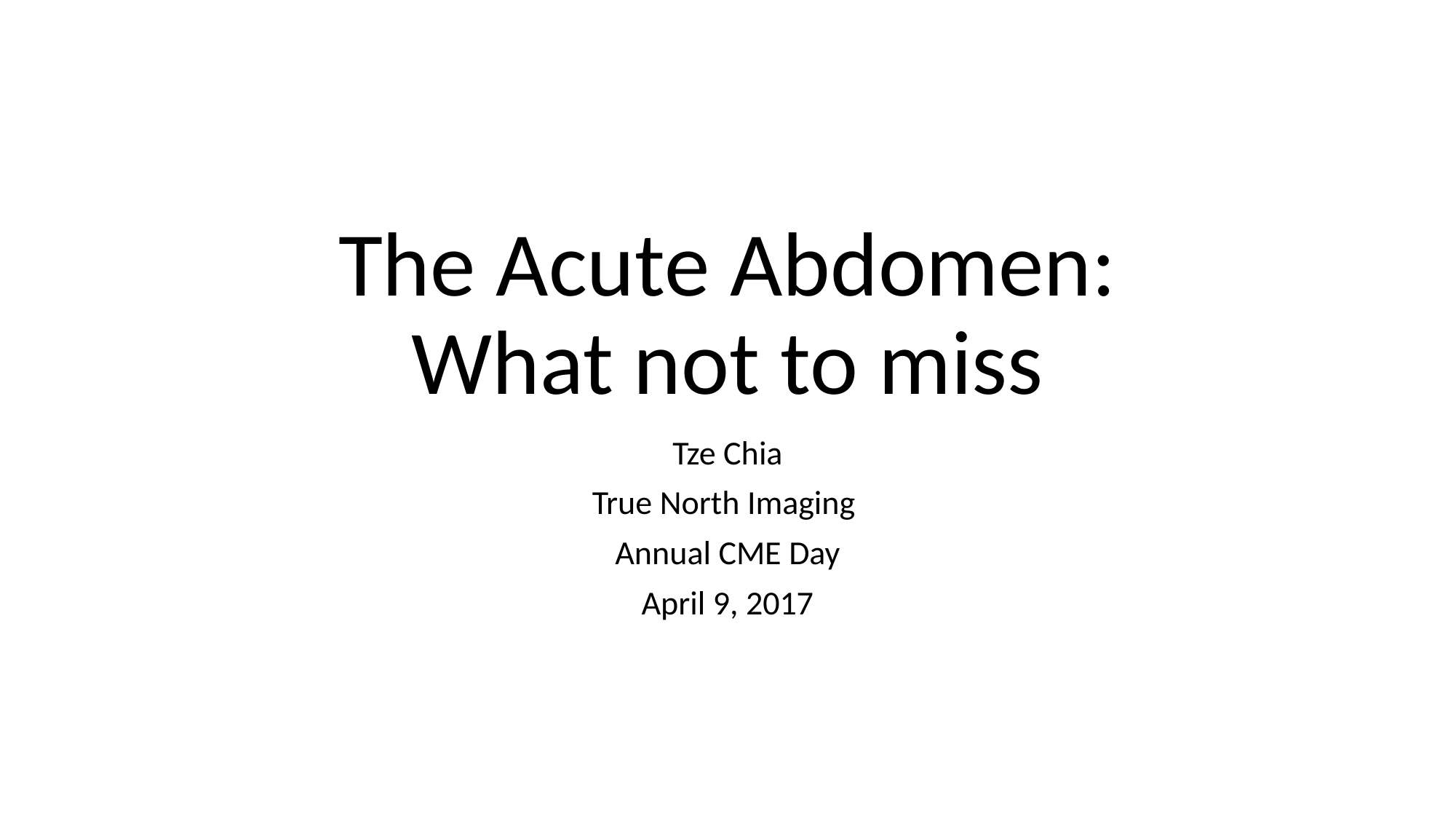

# The Acute Abdomen: What not to miss
Tze Chia
True North Imaging
Annual CME Day
April 9, 2017